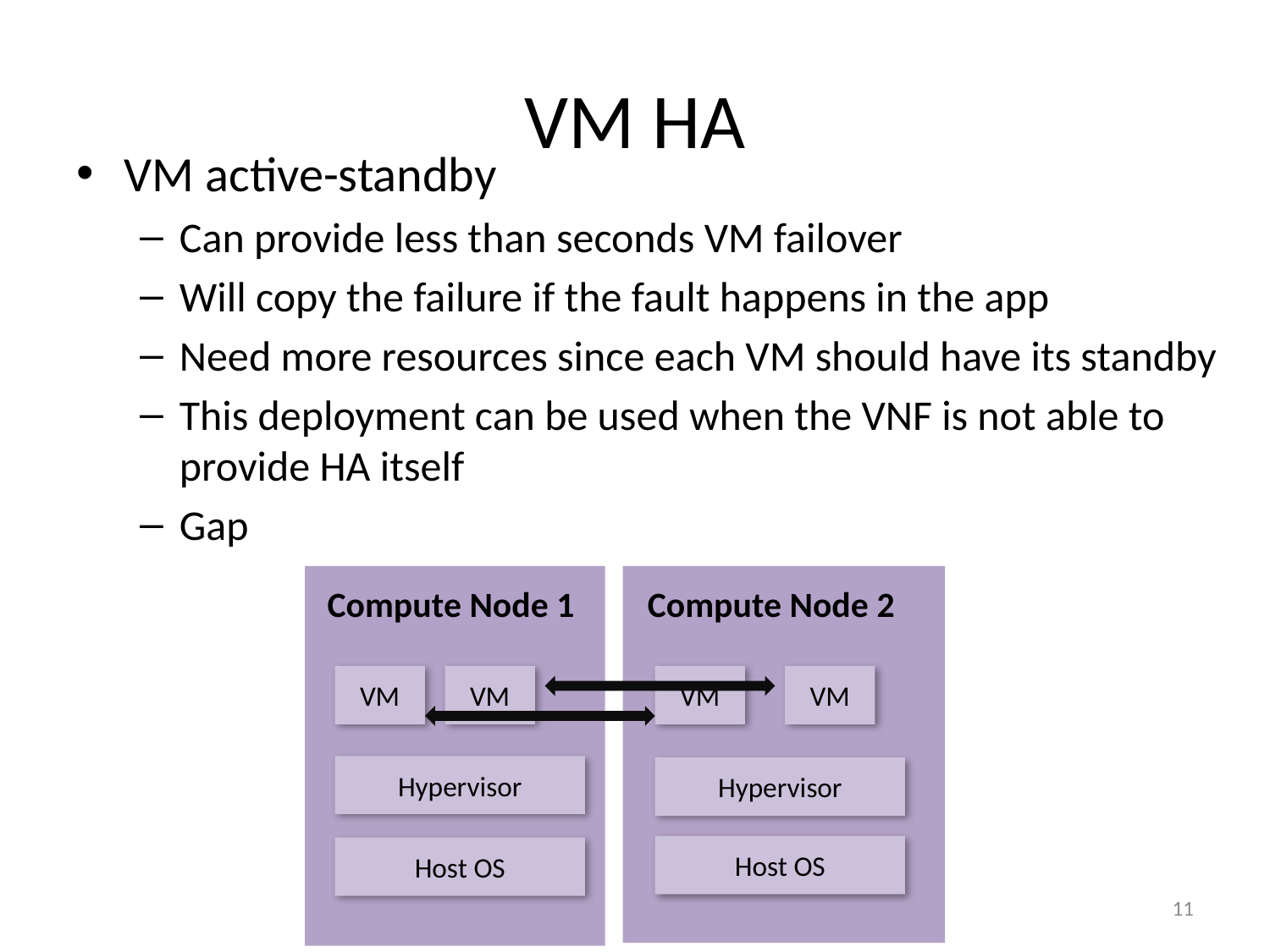

# VM HA
VM active-standby
Can provide less than seconds VM failover
Will copy the failure if the fault happens in the app
Need more resources since each VM should have its standby
This deployment can be used when the VNF is not able to provide HA itself
Gap

Compute Node 1
Compute Node 2
VM
VM
VM
VM

Hypervisor
Hypervisor
Host OS
Host OS
11